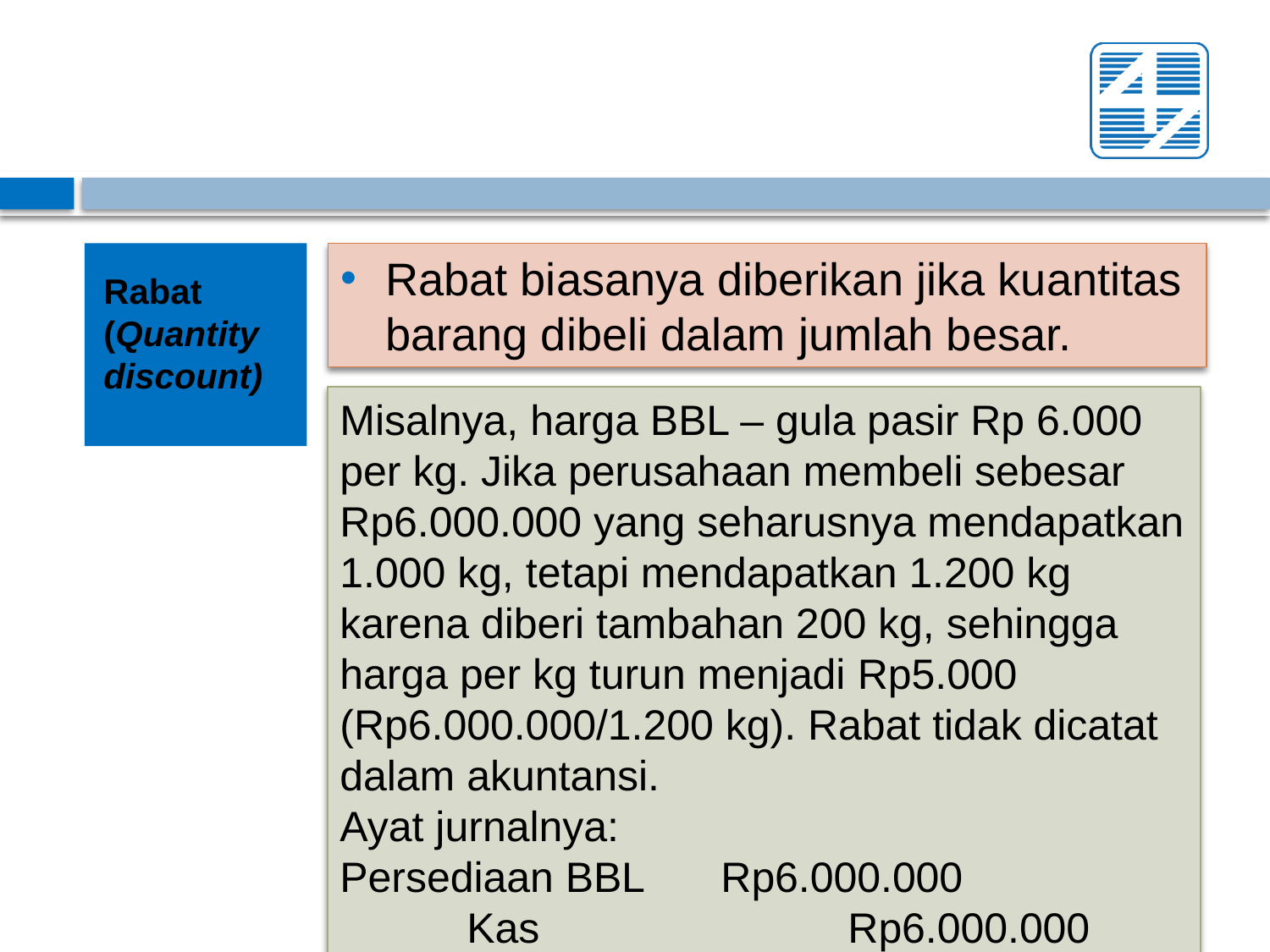

Rabat (Quantity discount)
Rabat biasanya diberikan jika kuantitas barang dibeli dalam jumlah besar.
Misalnya, harga BBL – gula pasir Rp 6.000 per kg. Jika perusahaan membeli sebesar Rp6.000.000 yang seharusnya mendapatkan 1.000 kg, tetapi mendapatkan 1.200 kg karena diberi tambahan 200 kg, sehingga harga per kg turun menjadi Rp5.000 (Rp6.000.000/1.200 kg). Rabat tidak dicatat dalam akuntansi.
Ayat jurnalnya:
Persediaan BBL 	Rp6.000.000
	Kas 			Rp6.000.000